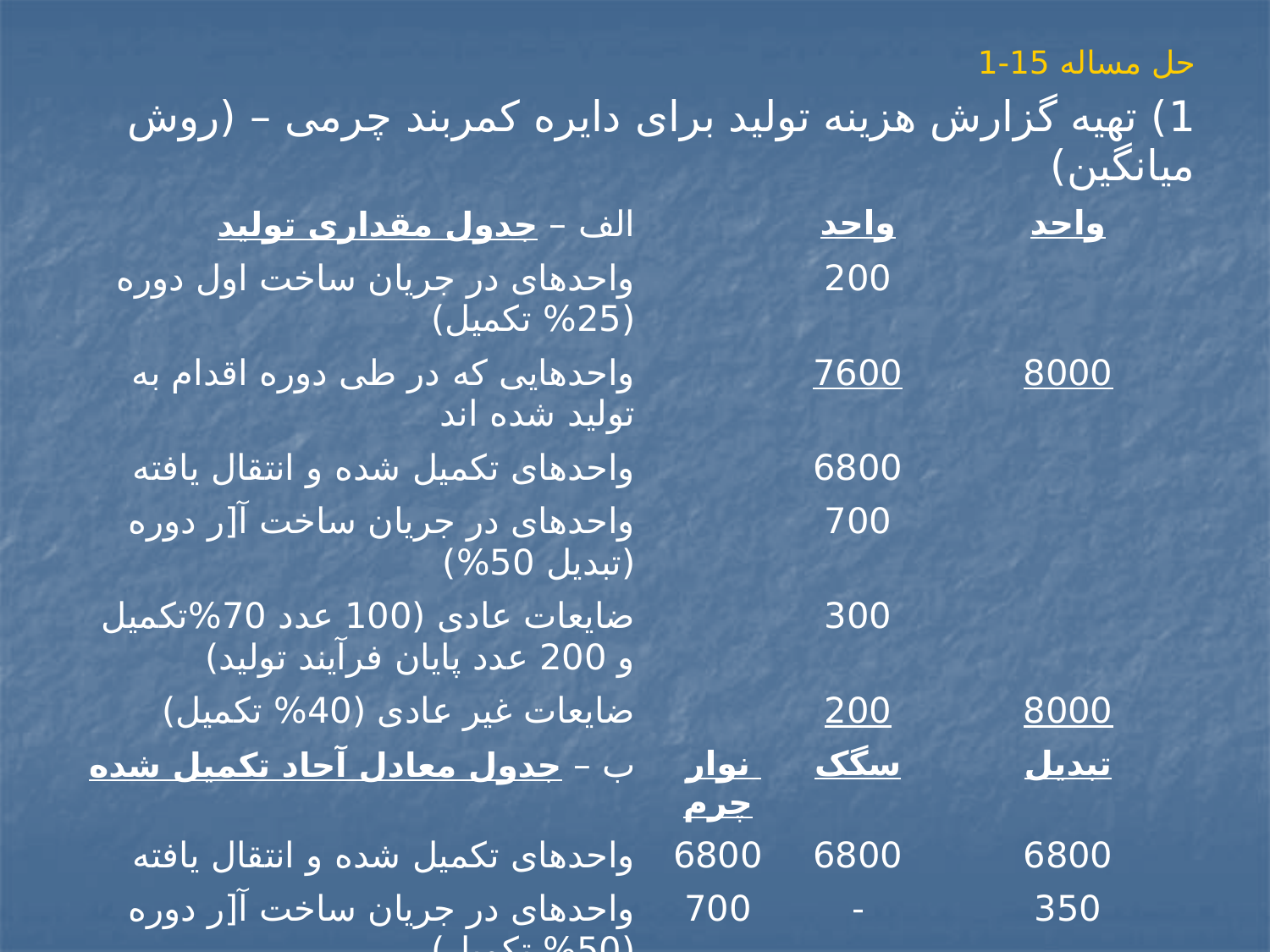

# حل مساله 15-1
| 1) تهیه گزارش هزینه تولید برای دایره کمربند چرمی – (روش میانگین) |  |  |  |
| --- | --- | --- | --- |
| الف – جدول مقداری تولید |  | واحد | واحد |
| واحدهای در جریان ساخت اول دوره (25% تکمیل) |  | 200 |  |
| واحدهایی که در طی دوره اقدام به تولید شده اند |  | 7600 | 8000 |
| واحدهای تکمیل شده و انتقال یافته |  | 6800 |  |
| واحدهای در جریان ساخت آ[ر دوره (تبدیل 50%) |  | 700 |  |
| ضایعات عادی (100 عدد 70%تکمیل و 200 عدد پایان فرآیند تولید) |  | 300 |  |
| ضایعات غیر عادی (40% تکمیل) |  | 200 | 8000 |
| ب – جدول معادل آحاد تکمیل شده | نوار چرم | سگک | تبدیل |
| واحدهای تکمیل شده و انتقال یافته | 6800 | 6800 | 6800 |
| واحدهای در جریان ساخت آ[ر دوره (50% تکمیل) | 700 | - | 350 |
| ضایعات عادی | 300 | 200 | 270=200+(70%×100) |
| ضایعات غیرعادی | 200 | - | 80=40%×200 |
| معادل آحاد تکمیل شده | 8000 | 7000 | 7500 واحد |